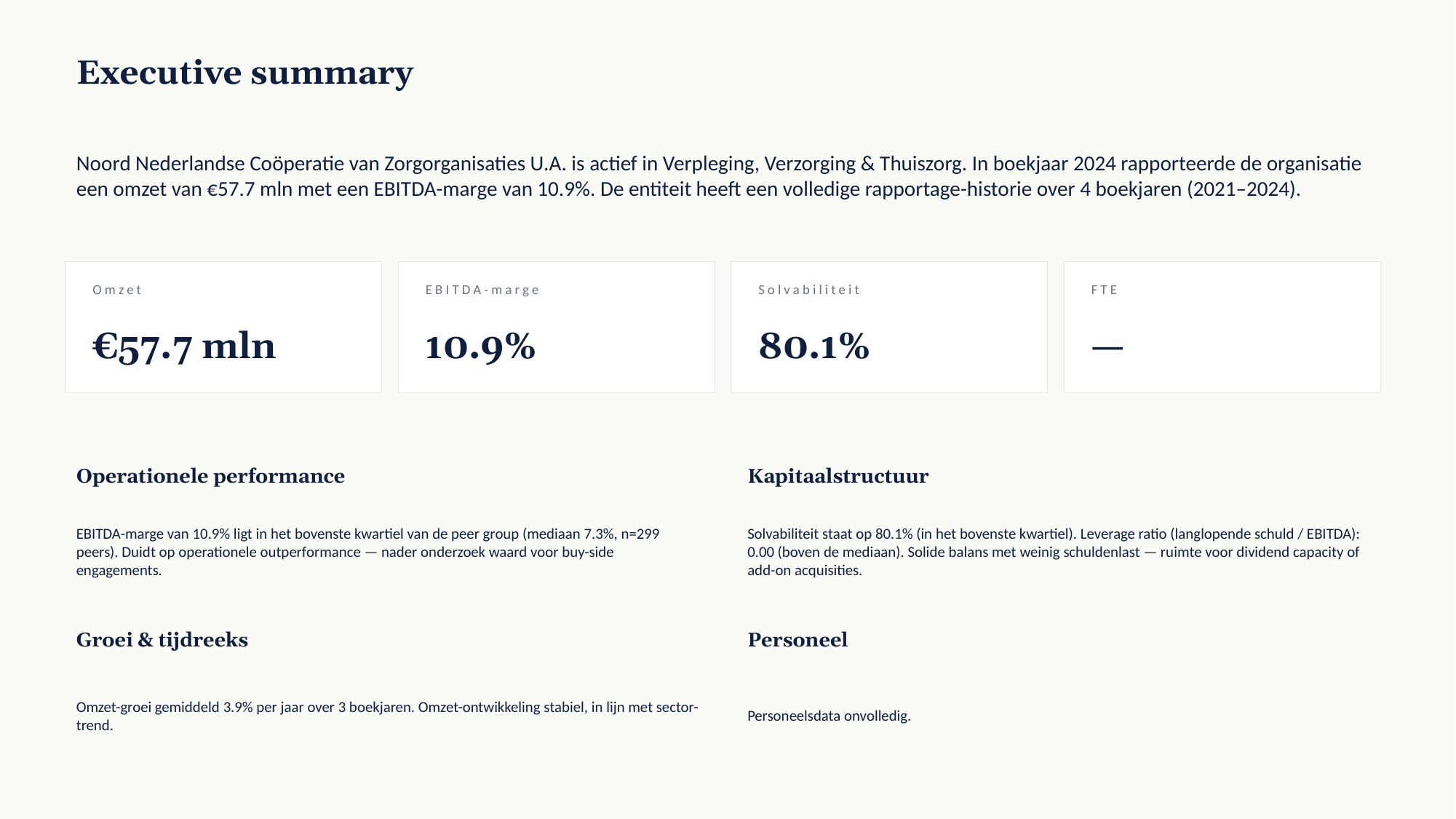

Executive summary
Noord Nederlandse Coöperatie van Zorgorganisaties U.A. is actief in Verpleging, Verzorging & Thuiszorg. In boekjaar 2024 rapporteerde de organisatie een omzet van €57.7 mln met een EBITDA-marge van 10.9%. De entiteit heeft een volledige rapportage-historie over 4 boekjaren (2021–2024).

Omzet
EBITDA-marge
Solvabiliteit
FTE
€57.7 mln
10.9%
80.1%
—
Operationele performance
Kapitaalstructuur
EBITDA-marge van 10.9% ligt in het bovenste kwartiel van de peer group (mediaan 7.3%, n=299 peers). Duidt op operationele outperformance — nader onderzoek waard voor buy-side engagements.
Solvabiliteit staat op 80.1% (in het bovenste kwartiel). Leverage ratio (langlopende schuld / EBITDA): 0.00 (boven de mediaan). Solide balans met weinig schuldenlast — ruimte voor dividend capacity of add-on acquisities.
Groei & tijdreeks
Personeel
Omzet-groei gemiddeld 3.9% per jaar over 3 boekjaren. Omzet-ontwikkeling stabiel, in lijn met sector-trend.
Personeelsdata onvolledig.